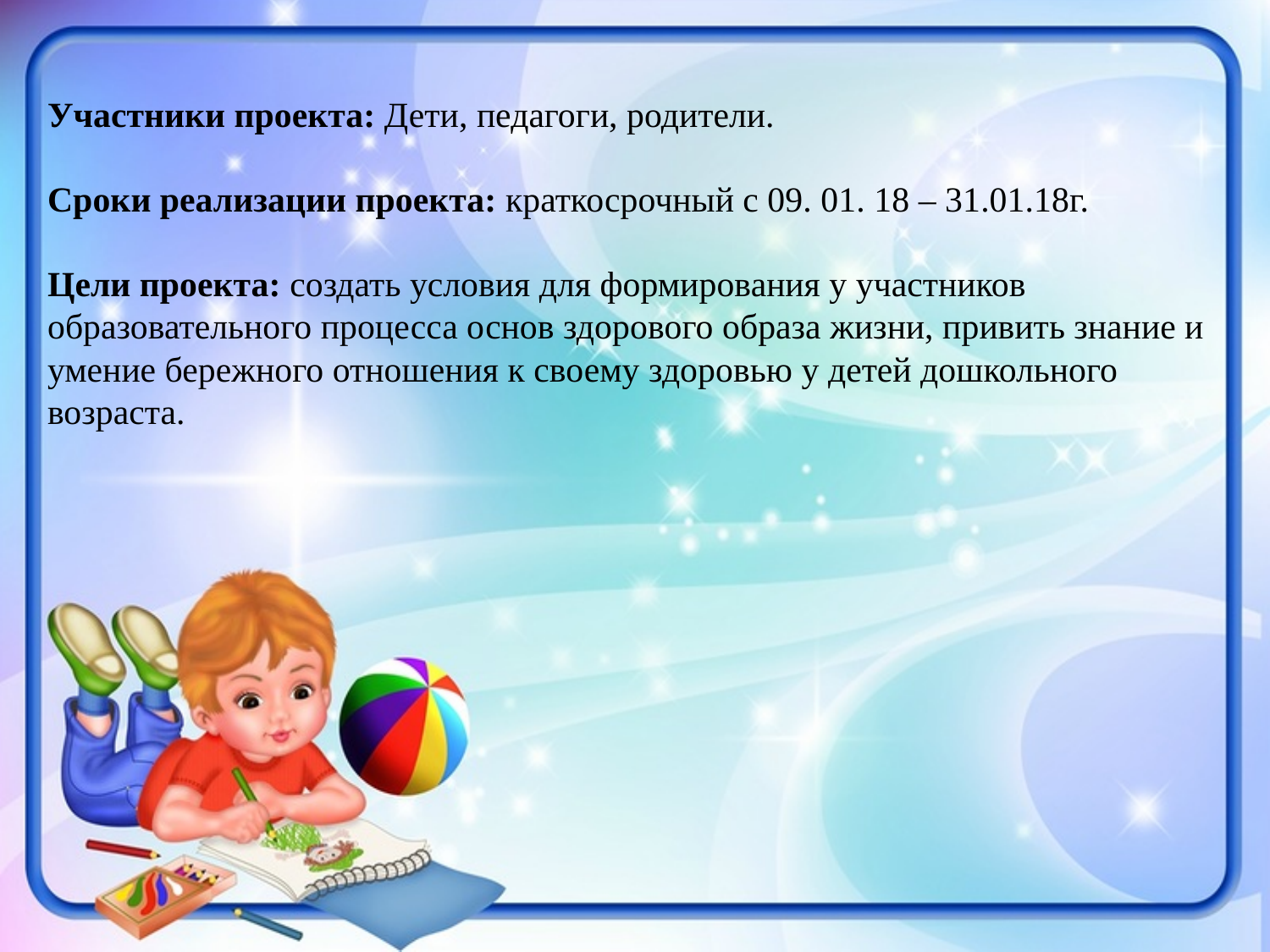

Участники проекта: Дети, педагоги, родители.

Сроки реализации проекта: краткосрочный с 09. 01. 18 – 31.01.18г.

Цели проекта: создать условия для формирования у участников         образовательного процесса основ здорового образа жизни, привить знание и умение бережного отношения к своему здоровью у детей дошкольного возраста.